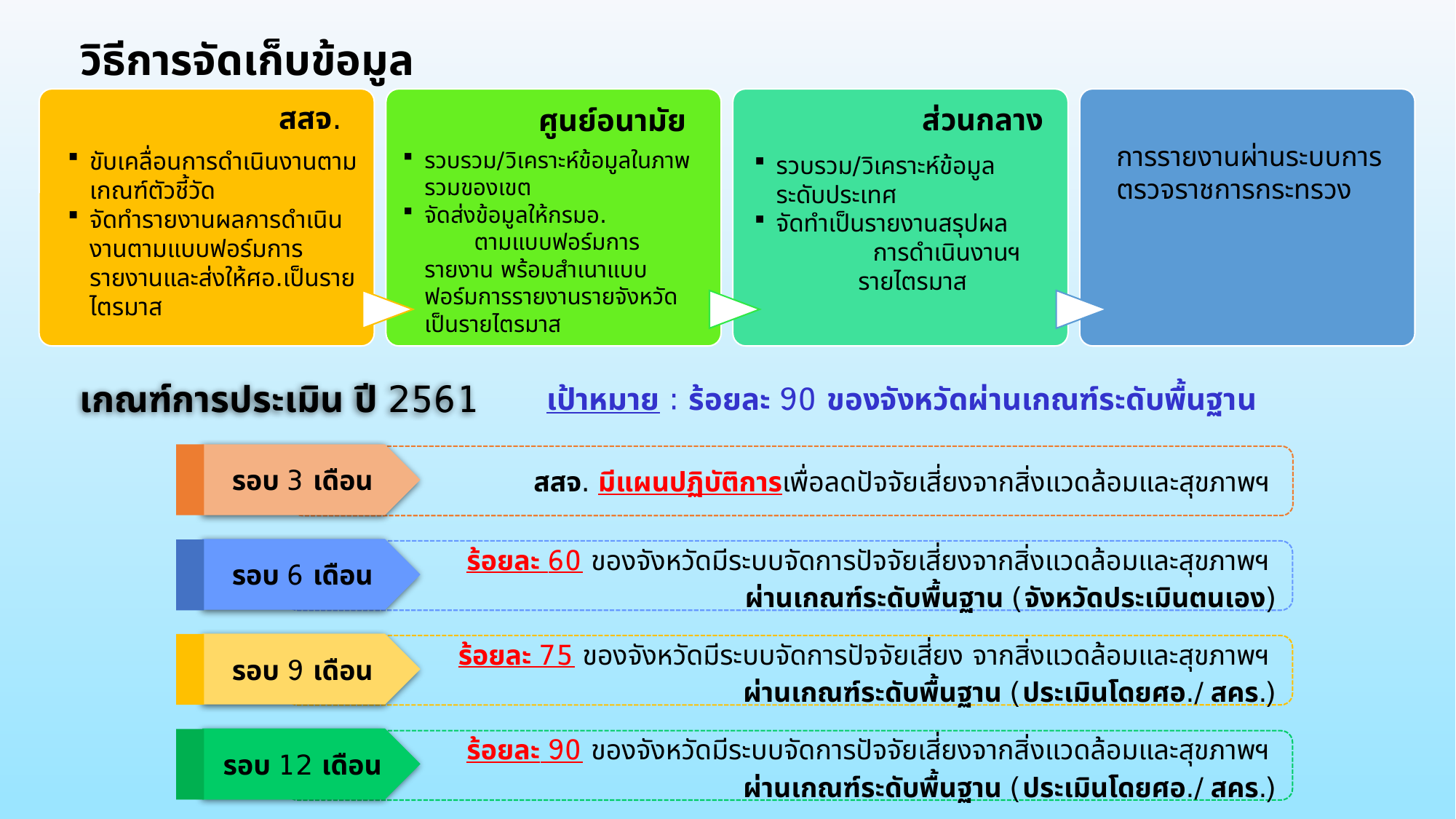

วิธีการจัดเก็บข้อมูล

สสจ.
ส่วนกลาง
ศูนย์อนามัย
การรายงานผ่านระบบการตรวจราชการกระทรวง
ขับเคลื่อนการดำเนินงานตามเกณฑ์ตัวชี้วัด
จัดทำรายงานผลการดำเนินงานตามแบบฟอร์มการรายงานและส่งให้ศอ.เป็นรายไตรมาส
รวบรวม/วิเคราะห์ข้อมูลในภาพรวมของเขต
จัดส่งข้อมูลให้กรมอ.                     ตามแบบฟอร์มการรายงาน พร้อมสำเนาแบบฟอร์มการรายงานรายจังหวัด เป็นรายไตรมาส
รวบรวม/วิเคราะห์ข้อมูลระดับประเทศ
จัดทำเป็นรายงานสรุปผล                การดำเนินงานฯ            รายไตรมาส
เกณฑ์การประเมิน ปี 2561
เป้าหมาย : ร้อยละ 90 ของจังหวัดผ่านเกณฑ์ระดับพื้นฐาน

รอบ 3 เดือน
สสจ. มีแผนปฏิบัติการเพื่อลดปัจจัยเสี่ยงจากสิ่งแวดล้อมและสุขภาพฯ
รอบ 6 เดือน

ร้อยละ 60 ของจังหวัดมีระบบจัดการปัจจัยเสี่ยงจากสิ่งแวดล้อมและสุขภาพฯ
ผ่านเกณฑ์ระดับพื้นฐาน (จังหวัดประเมินตนเอง)
รอบ 9 เดือน

ร้อยละ 75 ของจังหวัดมีระบบจัดการปัจจัยเสี่ยง จากสิ่งแวดล้อมและสุขภาพฯ
ผ่านเกณฑ์ระดับพื้นฐาน (ประเมินโดยศอ./สคร.)
รอบ 12 เดือน

ร้อยละ 90 ของจังหวัดมีระบบจัดการปัจจัยเสี่ยงจากสิ่งแวดล้อมและสุขภาพฯ
ผ่านเกณฑ์ระดับพื้นฐาน (ประเมินโดยศอ./สคร.)